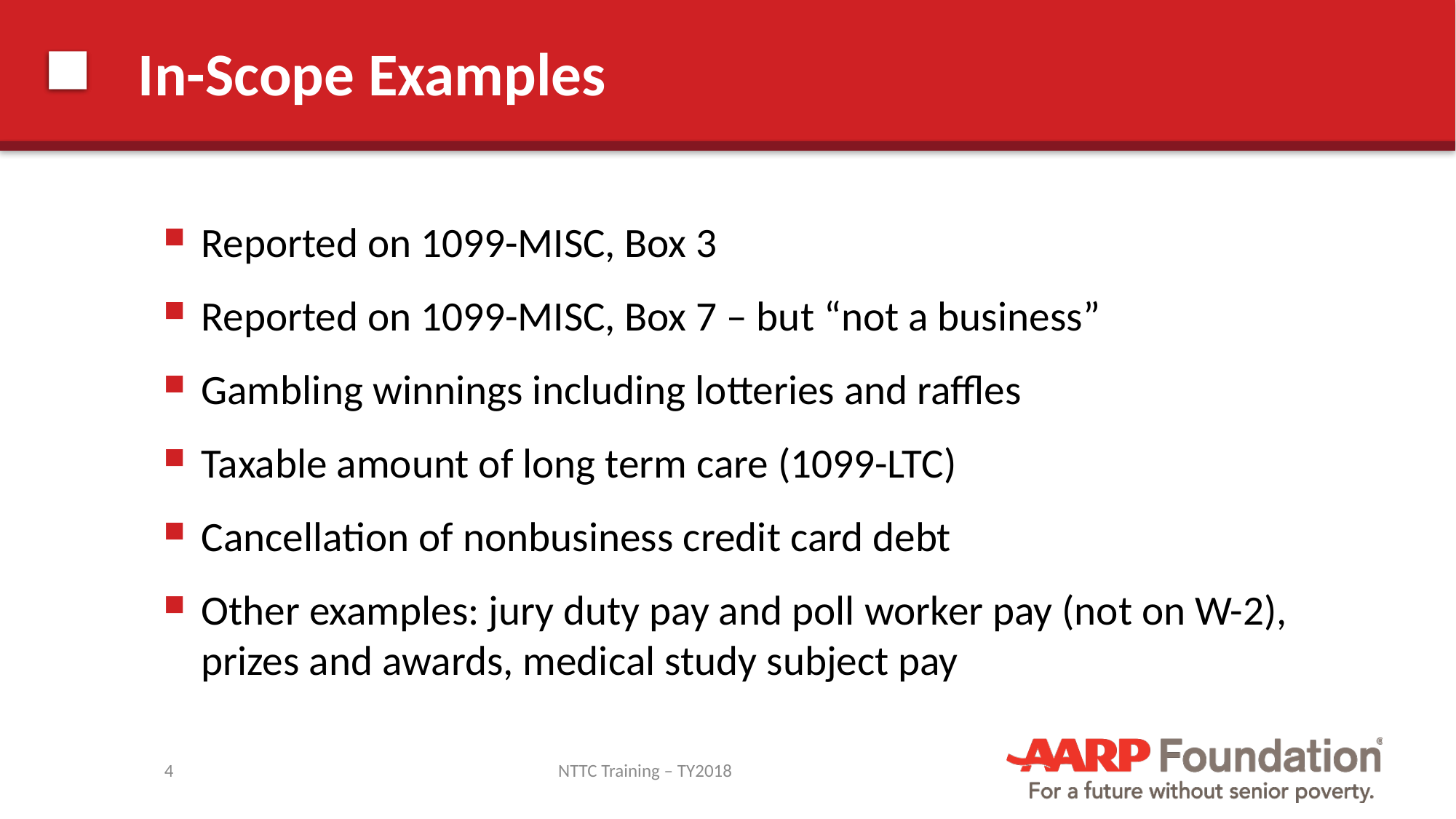

# In-Scope Examples
Reported on 1099-MISC, Box 3
Reported on 1099-MISC, Box 7 – but “not a business”
Gambling winnings including lotteries and raffles
Taxable amount of long term care (1099-LTC)
Cancellation of nonbusiness credit card debt
Other examples: jury duty pay and poll worker pay (not on W-2), prizes and awards, medical study subject pay
4
NTTC Training – TY2018